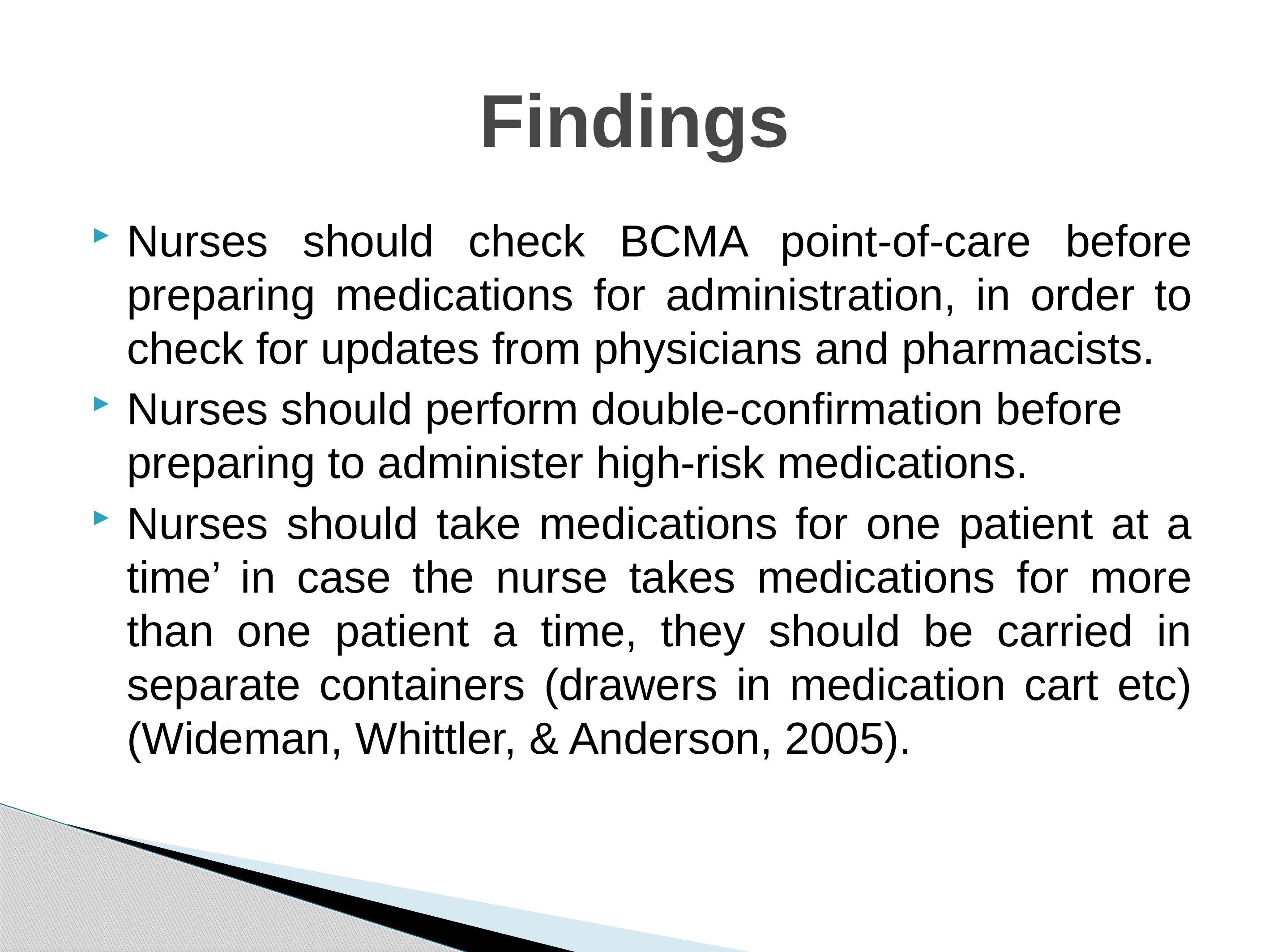

# Findings
Nurses should check BCMA point-of-care before preparing medications for administration, in order to check for updates from physicians and pharmacists.
Nurses should perform double-confirmation before preparing to administer high-risk medications.
Nurses should take medications for one patient at a time’ in case the nurse takes medications for more than one patient a time, they should be carried in separate containers (drawers in medication cart etc) (Wideman, Whittler, & Anderson, 2005).